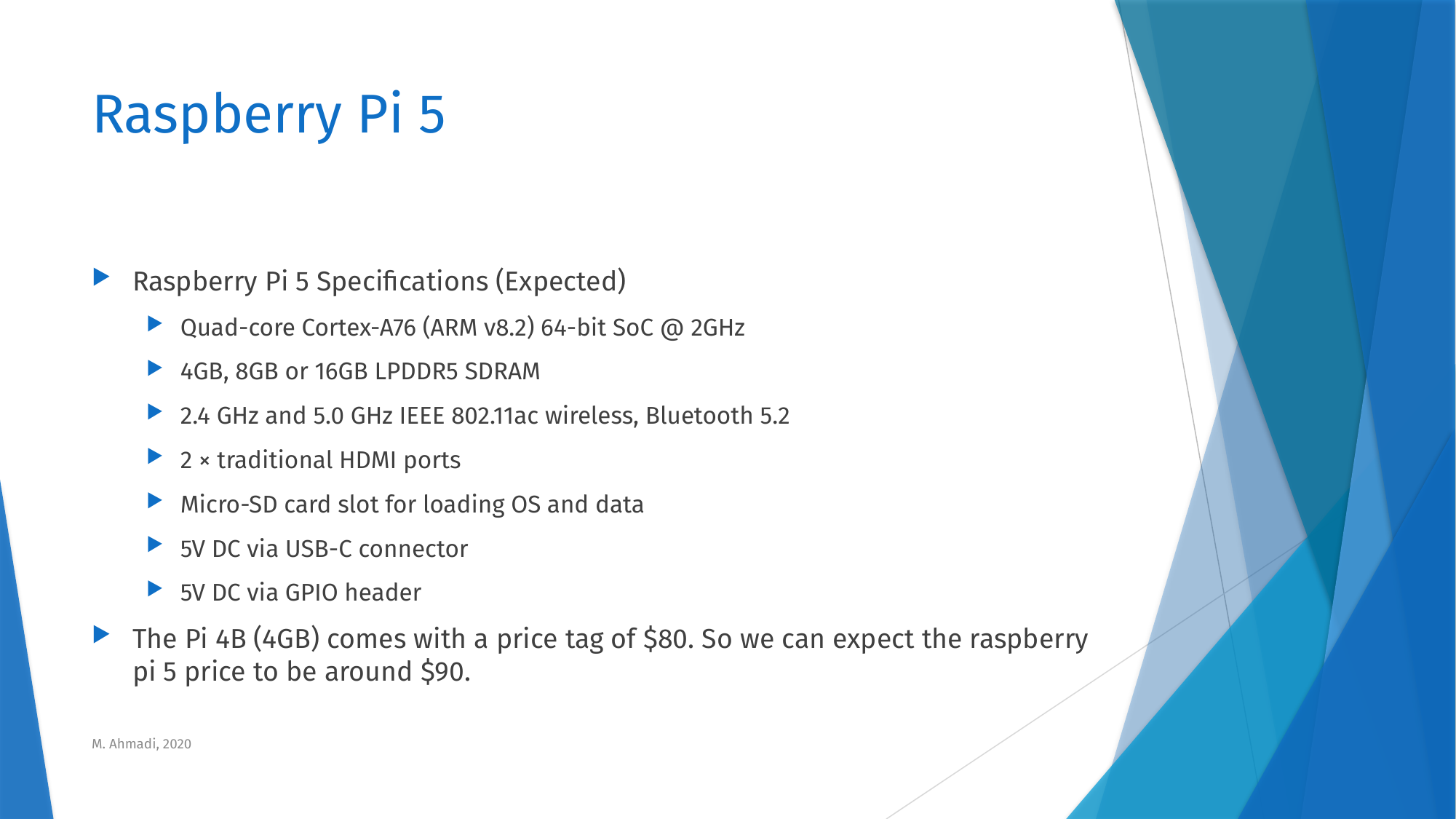

# Raspberry Pi 5
Raspberry Pi 5 Specifications (Expected)
Quad-core Cortex-A76 (ARM v8.2) 64-bit SoC @ 2GHz
4GB, 8GB or 16GB LPDDR5 SDRAM
2.4 GHz and 5.0 GHz IEEE 802.11ac wireless, Bluetooth 5.2
2 × traditional HDMI ports
Micro-SD card slot for loading OS and data
5V DC via USB-C connector
5V DC via GPIO header
The Pi 4B (4GB) comes with a price tag of $80. So we can expect the raspberry pi 5 price to be around $90.
M. Ahmadi, 2020